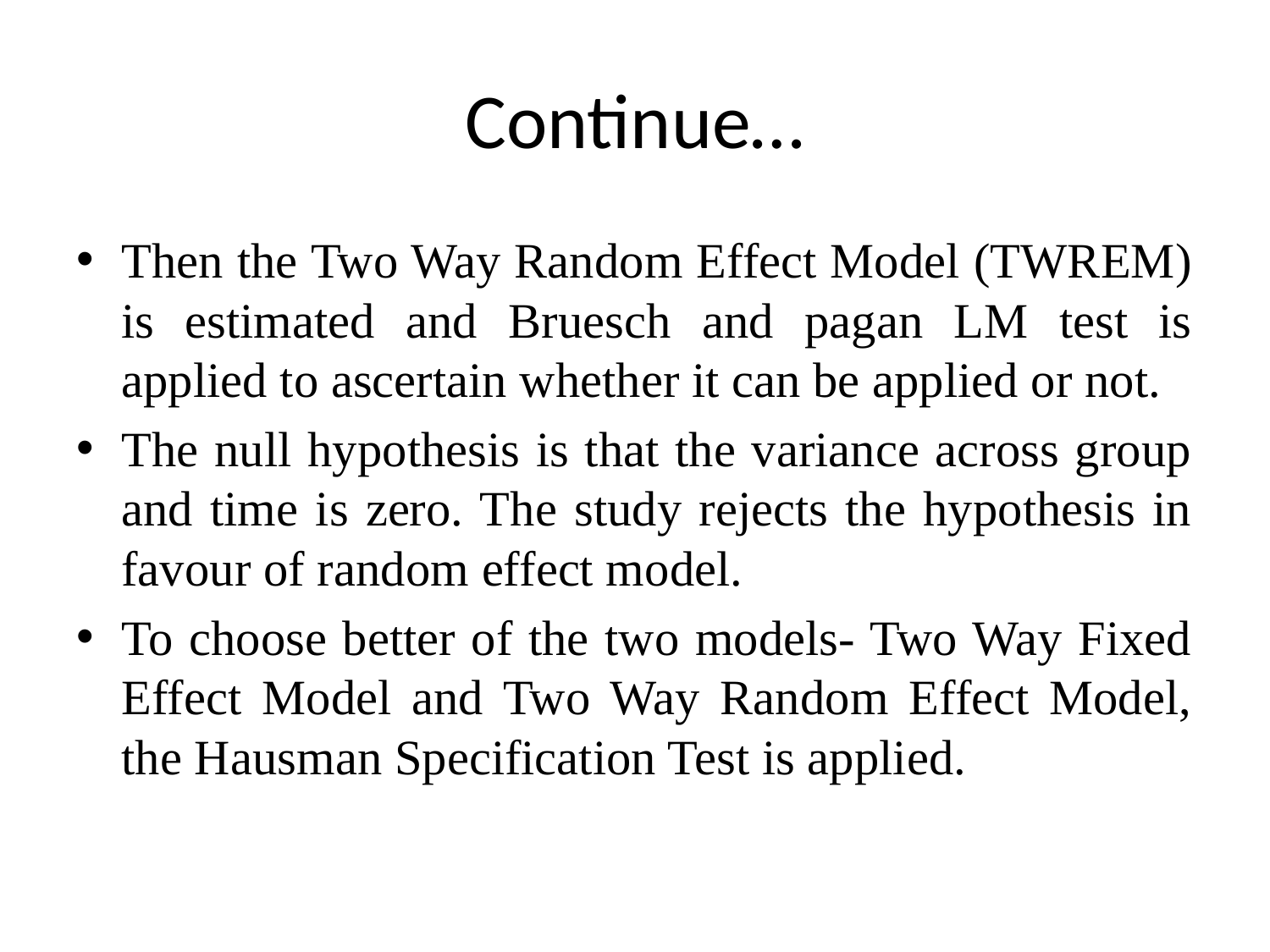

# Continue…
Then the Two Way Random Effect Model (TWREM) is estimated and Bruesch and pagan LM test is applied to ascertain whether it can be applied or not.
The null hypothesis is that the variance across group and time is zero. The study rejects the hypothesis in favour of random effect model.
To choose better of the two models- Two Way Fixed Effect Model and Two Way Random Effect Model, the Hausman Specification Test is applied.